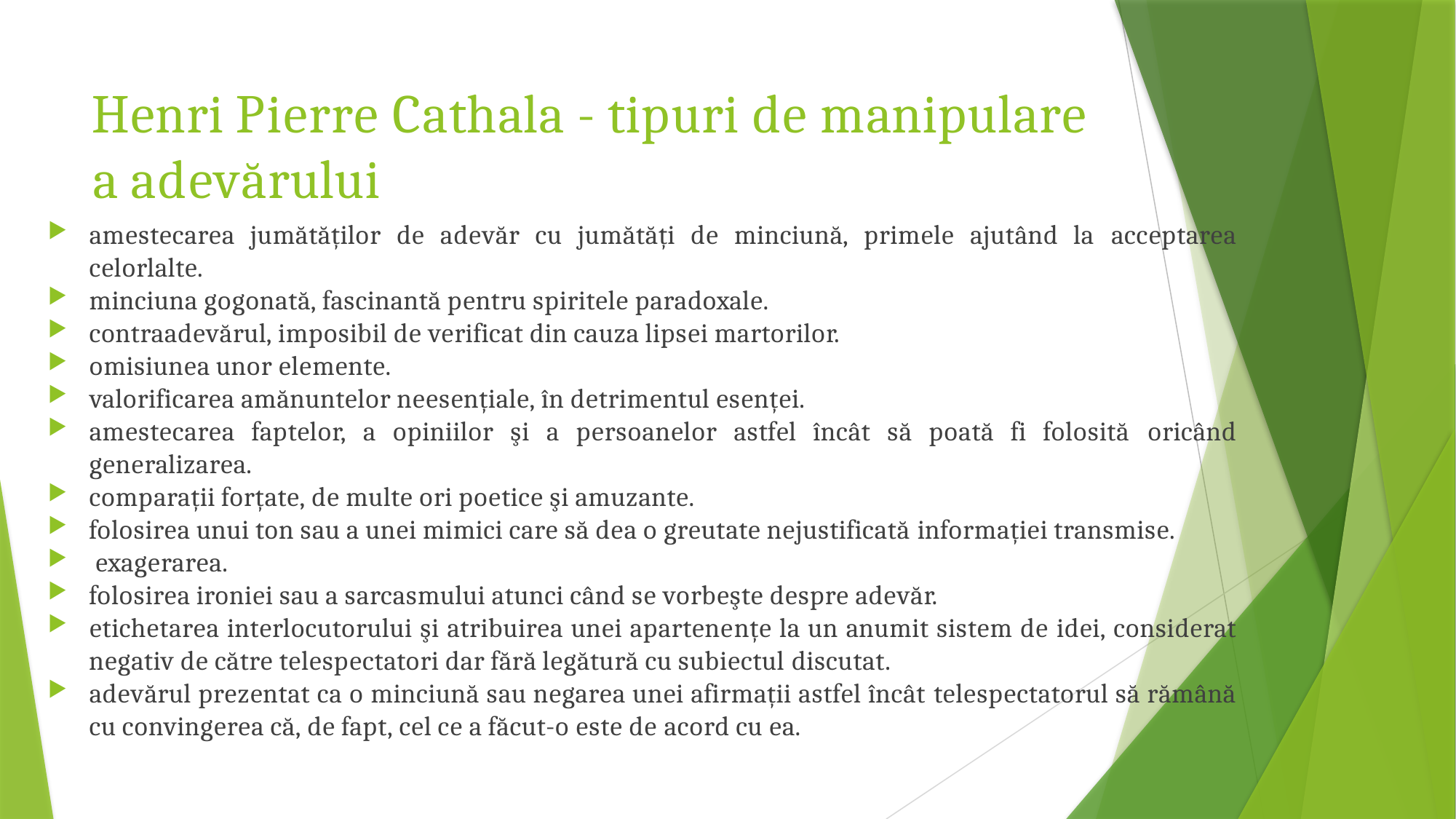

# Henri Pierre Cathala - tipuri de manipulare a adevărului
amestecarea jumătăţilor de adevăr cu jumătăţi de minciună, primele ajutând la acceptarea celorlalte.
minciuna gogonată, fascinantă pentru spiritele paradoxale.
contraadevărul, imposibil de verificat din cauza lipsei martorilor.
omisiunea unor elemente.
valorificarea amănuntelor neesenţiale, în detrimentul esenţei.
amestecarea faptelor, a opiniilor şi a persoanelor astfel încât să poată fi folosită oricând generalizarea.
comparaţii forţate, de multe ori poetice şi amuzante.
folosirea unui ton sau a unei mimici care să dea o greutate nejustificată informaţiei transmise.
 exagerarea.
folosirea ironiei sau a sarcasmului atunci când se vorbeşte despre adevăr.
etichetarea interlocutorului şi atribuirea unei apartenenţe la un anumit sistem de idei, considerat negativ de către telespectatori dar fără legătură cu subiectul discutat.
adevărul prezentat ca o minciună sau negarea unei afirmaţii astfel încât telespectatorul să rămână cu convingerea că, de fapt, cel ce a făcut-o este de acord cu ea.